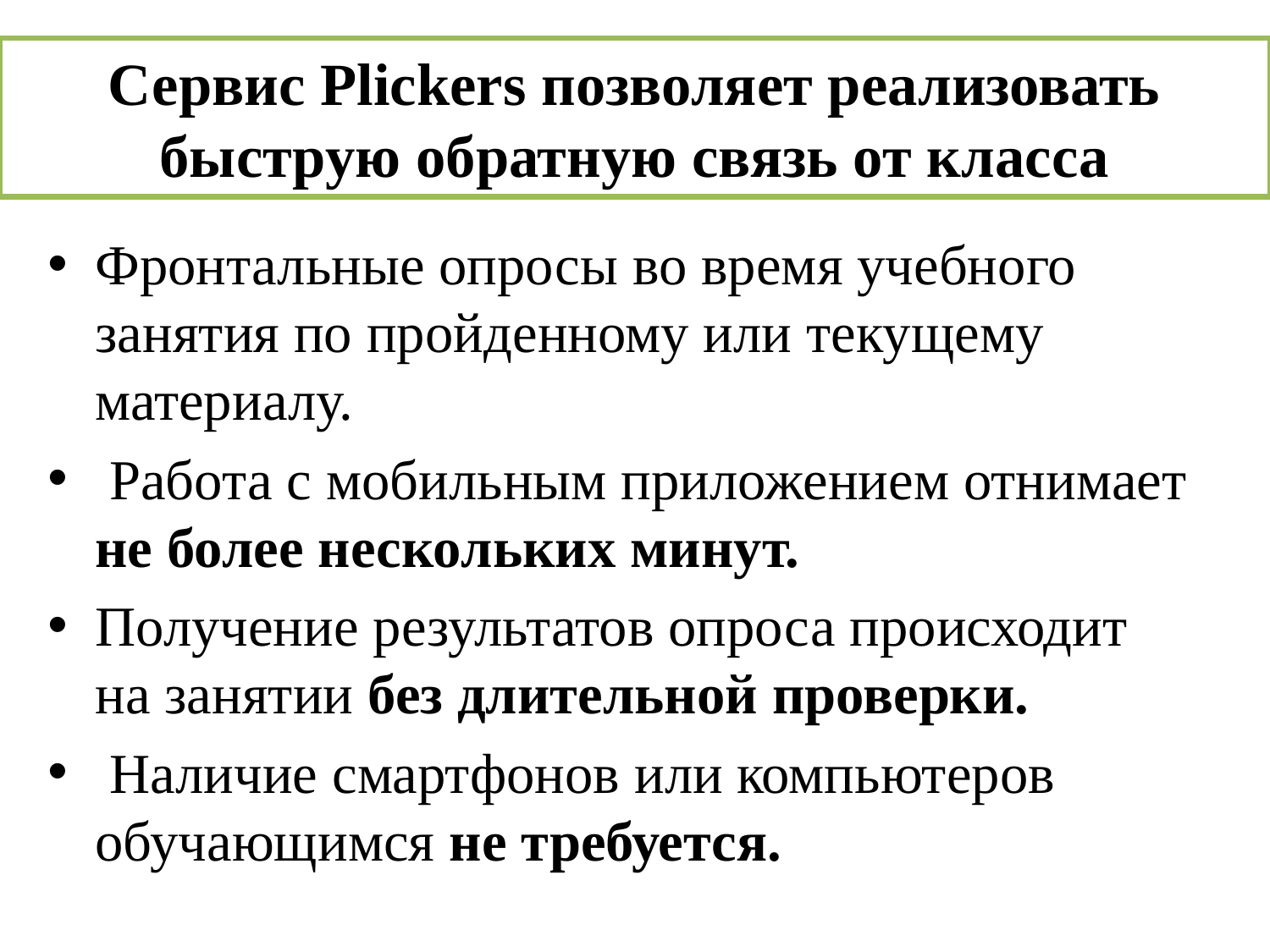

# Сервис Plickers позволяет реализовать быструю обратную связь от класса
Фронтальные опросы во время учебного занятия по пройденному или текущему материалу.
 Работа с мобильным приложением отнимает не более нескольких минут.
Получение результатов опроса происходит на занятии без длительной проверки.
 Наличие смартфонов или компьютеров обучающимся не требуется.